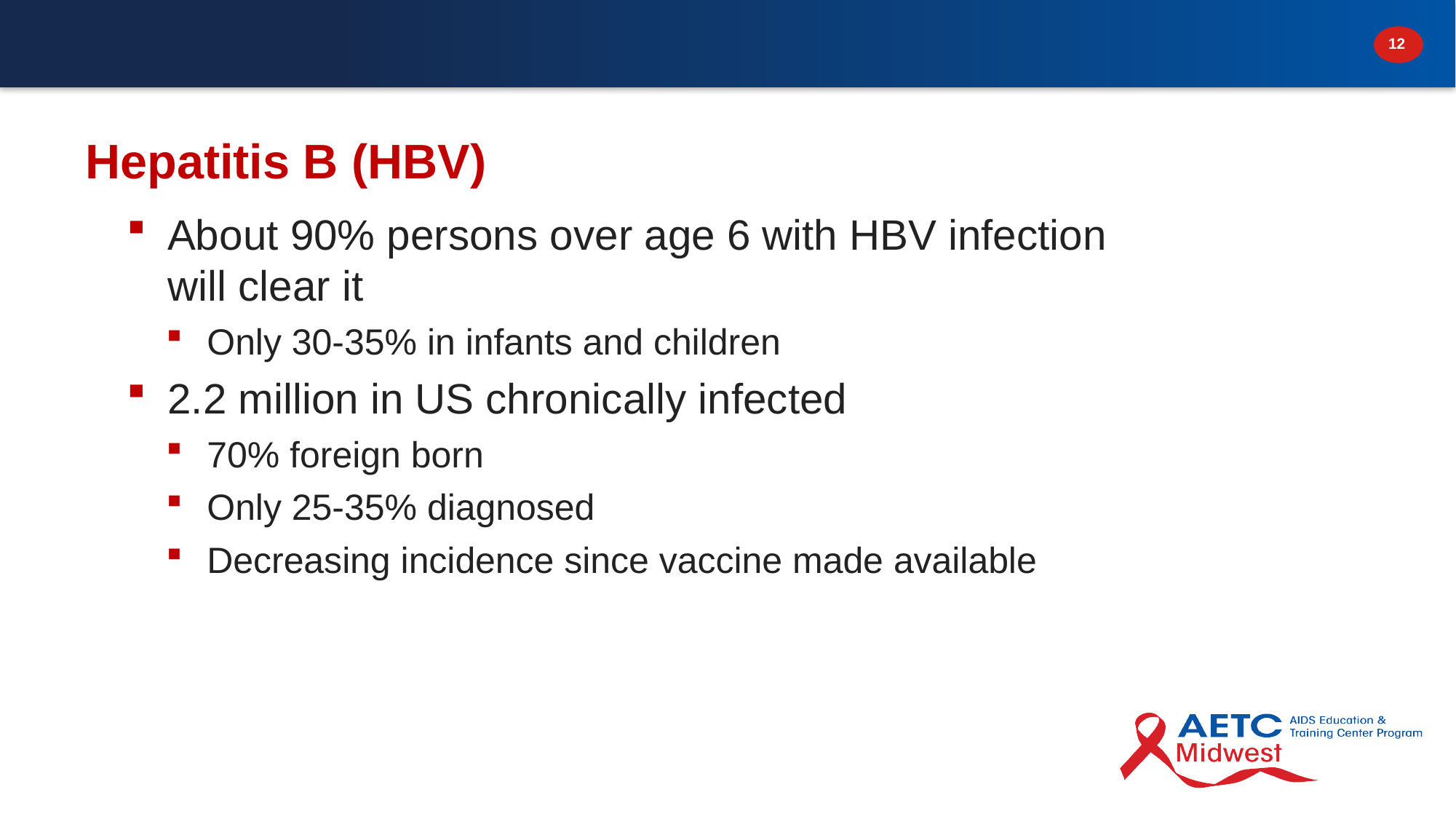

# Hepatitis B (HBV)
About 90% persons over age 6 with HBV infection will clear it
Only 30-35% in infants and children
2.2 million in US chronically infected
70% foreign born
Only 25-35% diagnosed
Decreasing incidence since vaccine made available